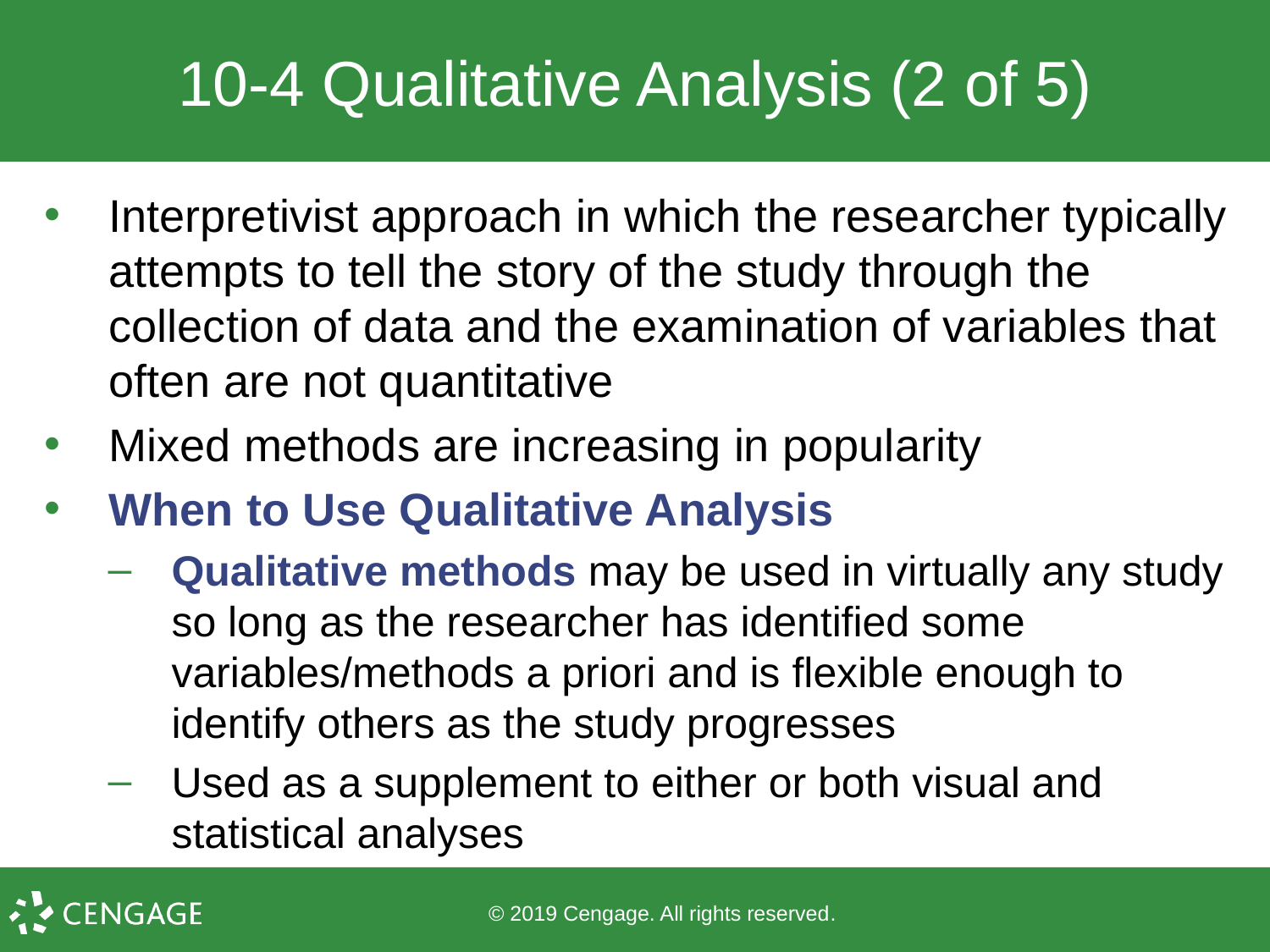

# 10-4 Qualitative Analysis (2 of 5)
Interpretivist approach in which the researcher typically attempts to tell the story of the study through the collection of data and the examination of variables that often are not quantitative
Mixed methods are increasing in popularity
When to Use Qualitative Analysis
Qualitative methods may be used in virtually any study so long as the researcher has identified some variables/methods a priori and is flexible enough to identify others as the study progresses
Used as a supplement to either or both visual and statistical analyses